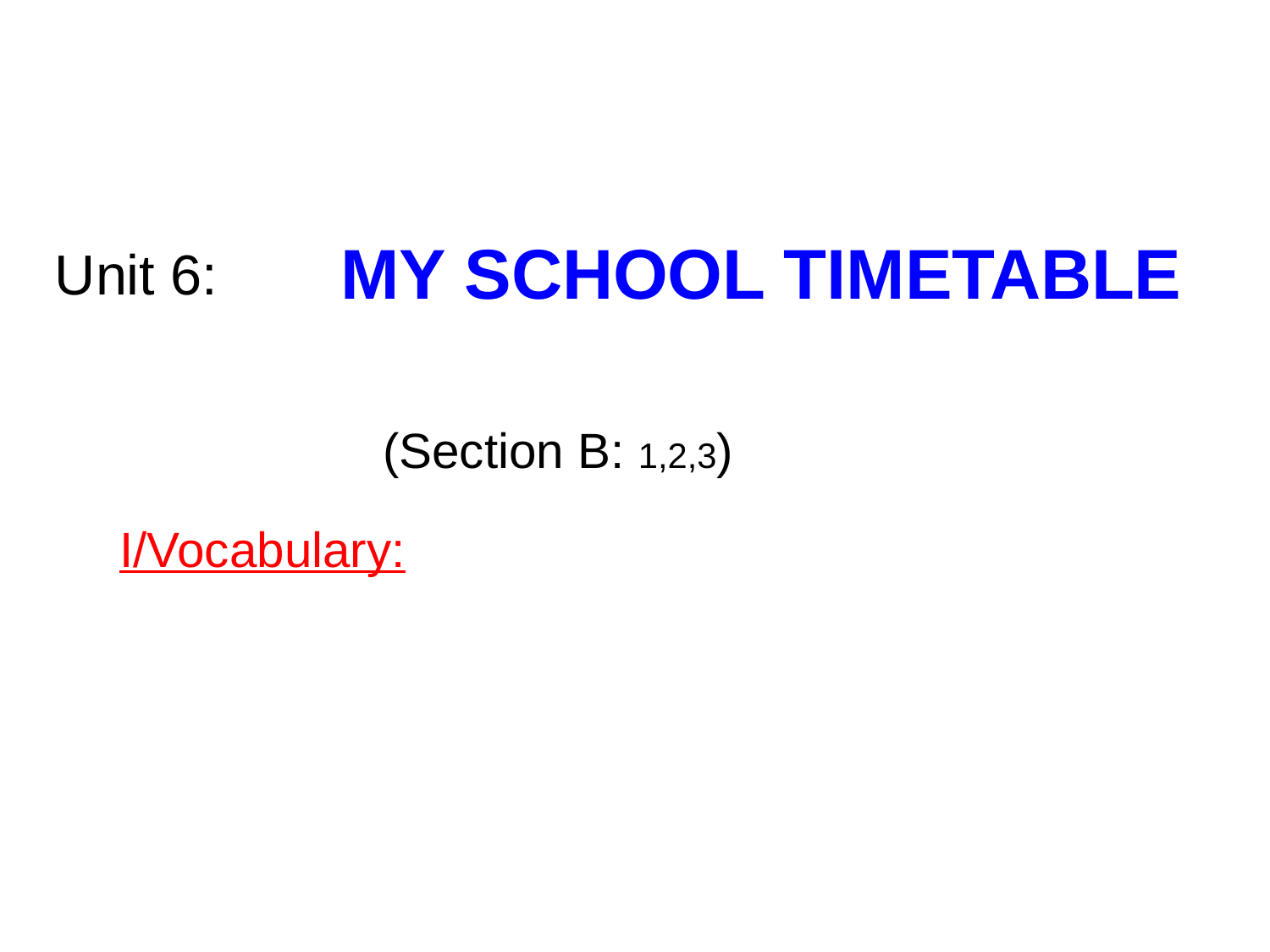

MY SCHOOL TIMETABLE
Unit 6:
(Section B: 1,2,3)
I/Vocabulary: